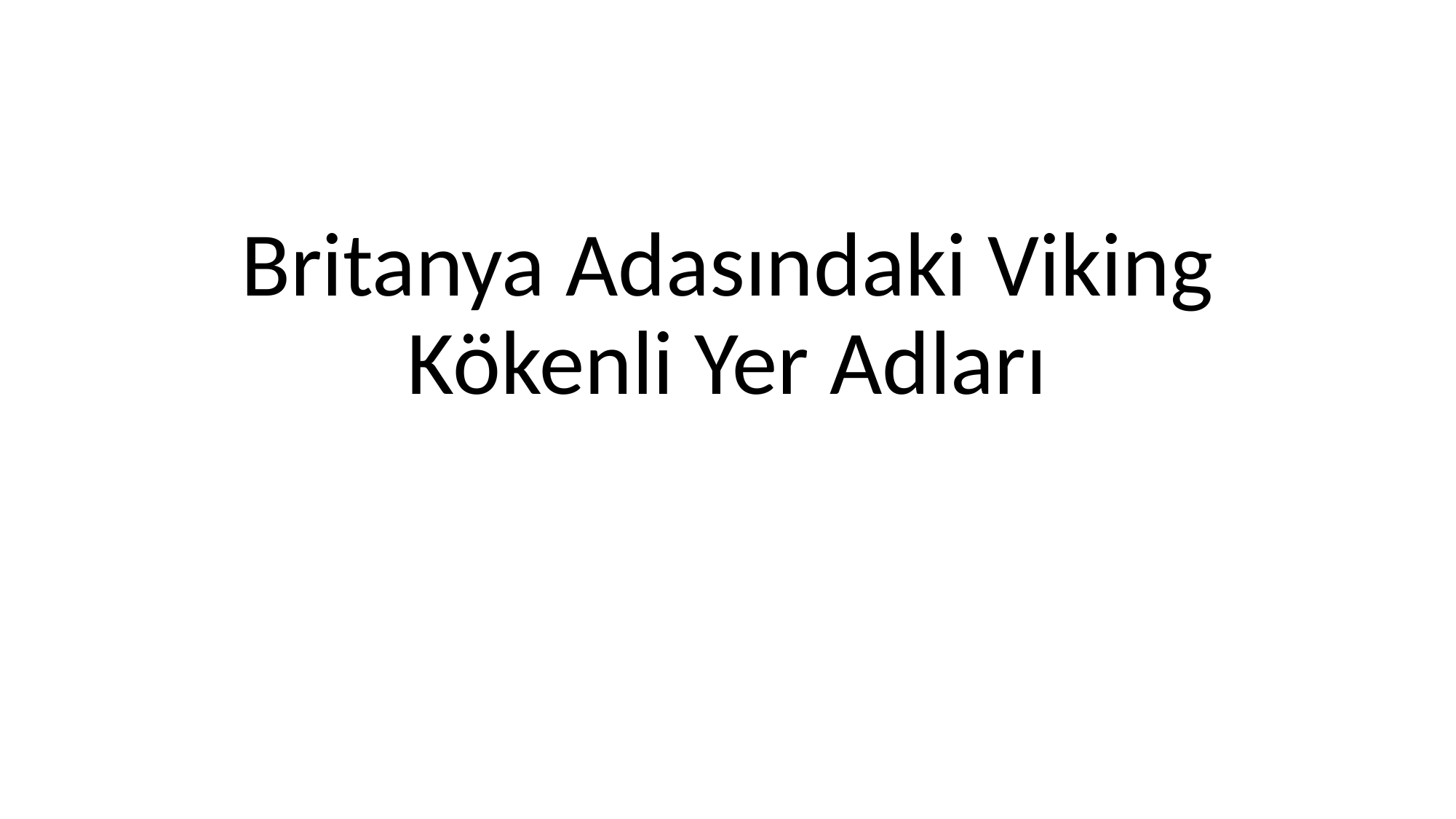

# Britanya Adasındaki Viking Kökenli Yer Adları